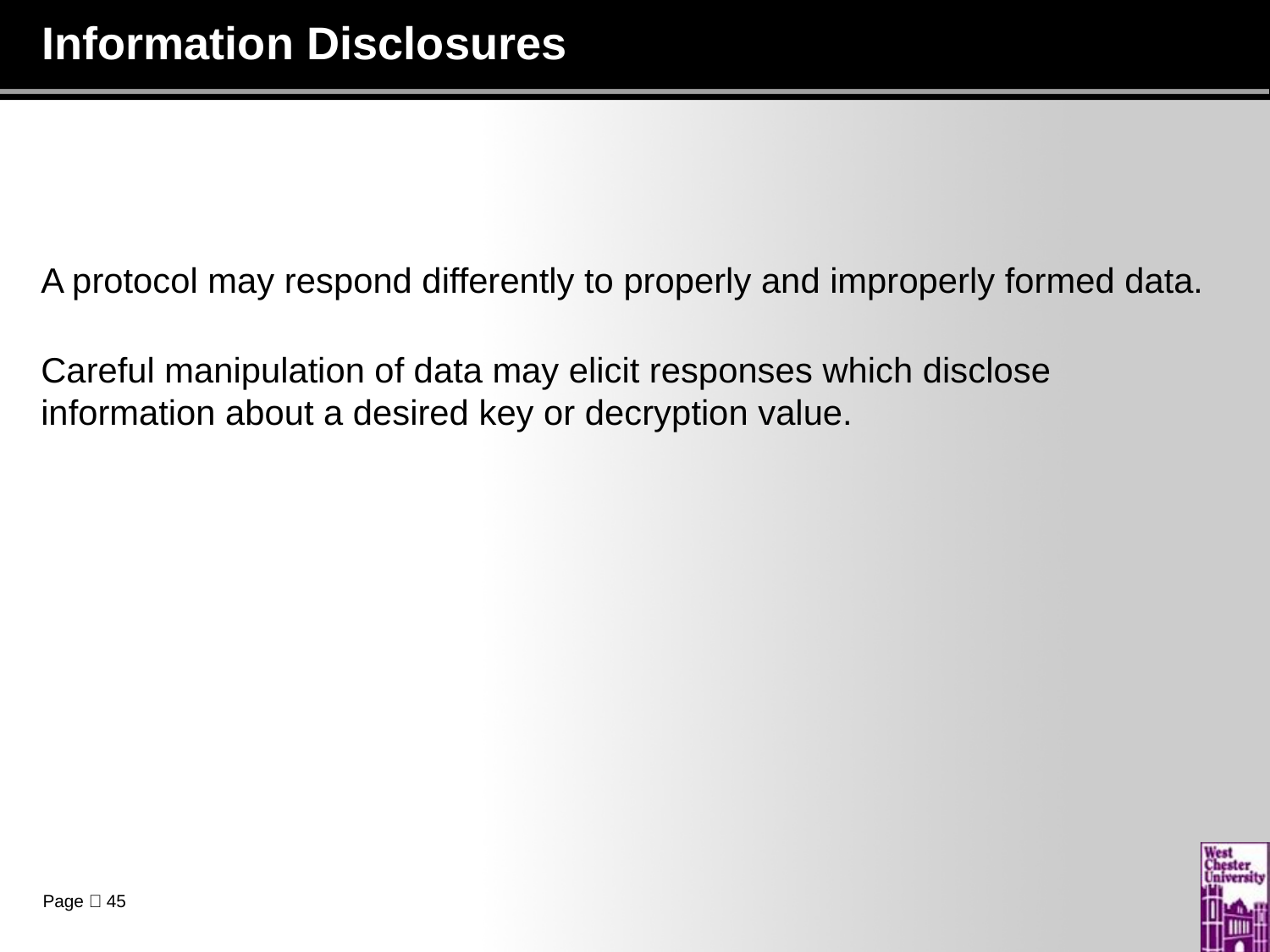

# Information Disclosures

A protocol may respond differently to properly and improperly formed data.

Careful manipulation of data may elicit responses which disclose information about a desired key or decryption value.